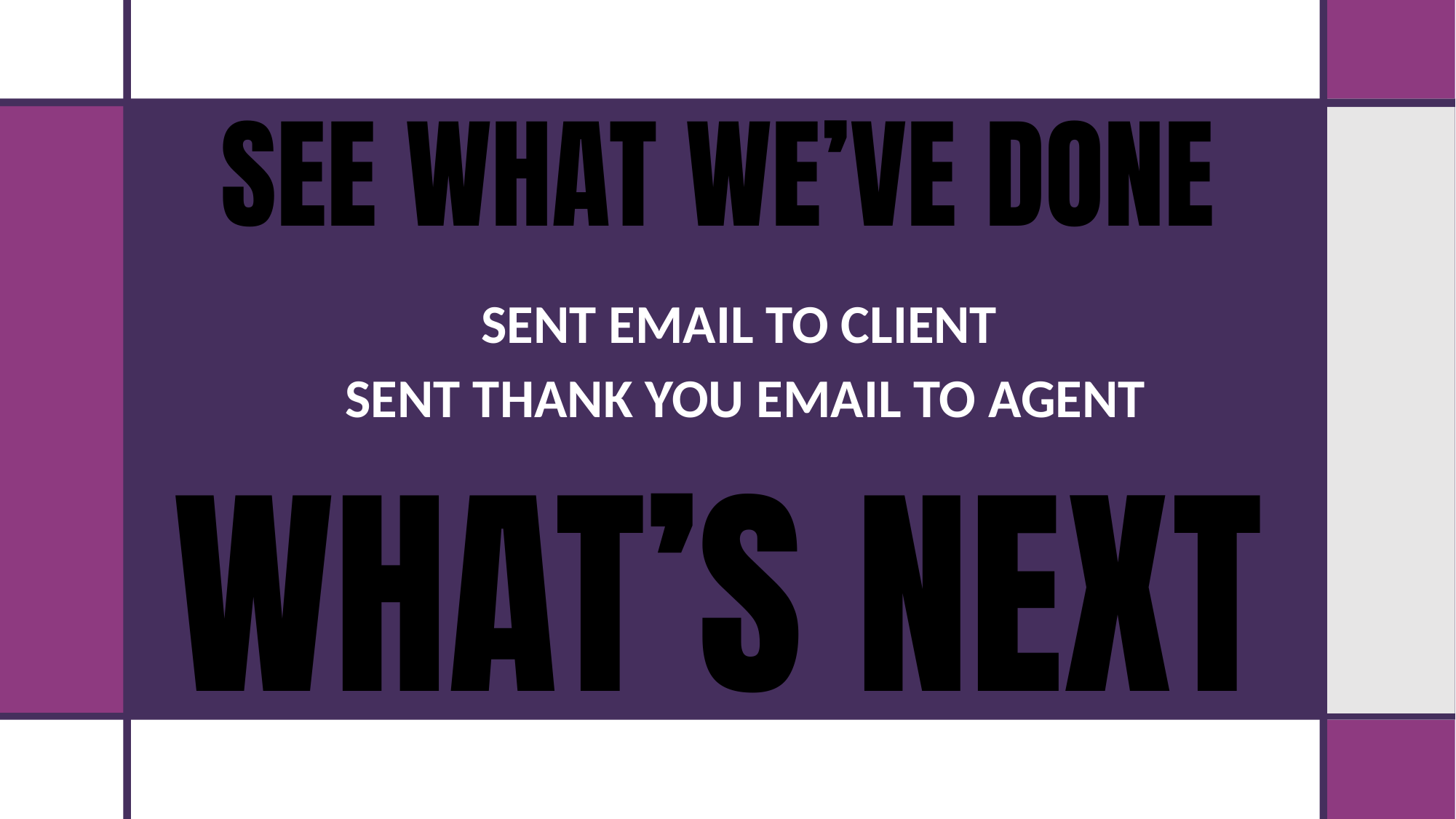

See What We’ve Done
Sent email to client
Sent Thank you Email to agent

What’s NExt